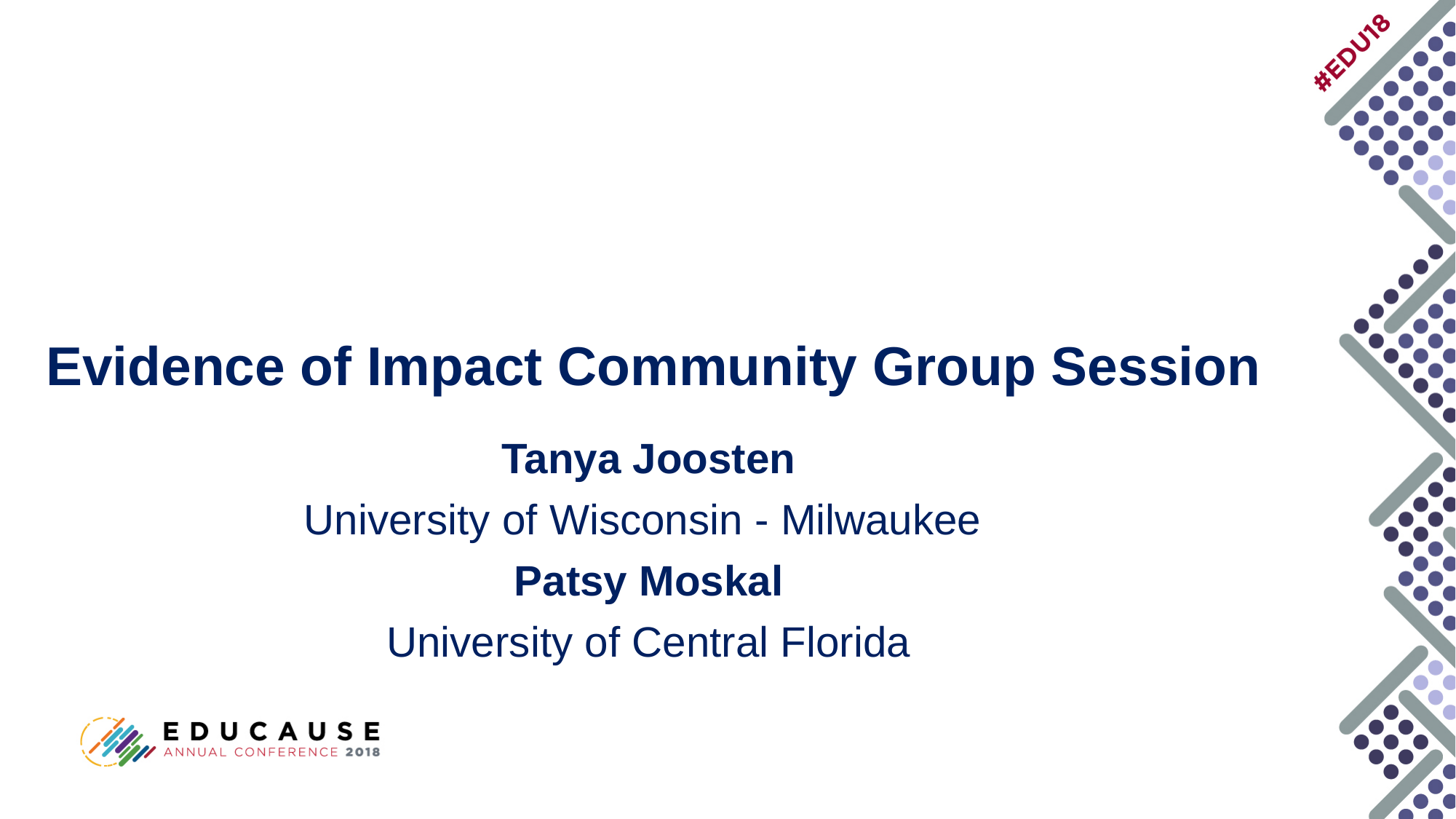

Evidence of Impact Community Group Session
Tanya Joosten
University of Wisconsin - Milwaukee
Patsy Moskal
University of Central Florida